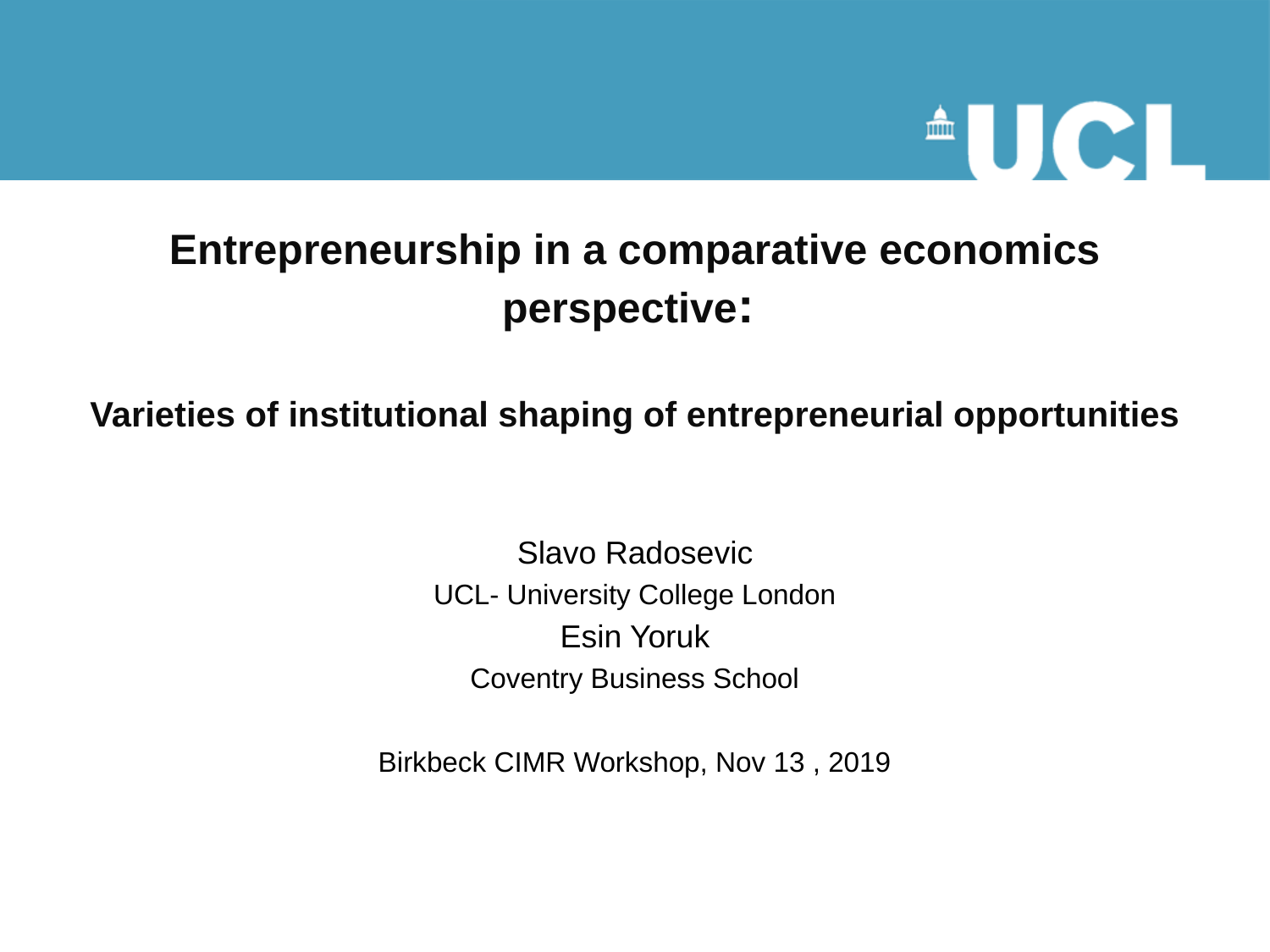

# Entrepreneurship in a comparative economics perspective: Varieties of institutional shaping of entrepreneurial opportunities
Slavo Radosevic
UCL- University College London
Esin Yoruk
Coventry Business School

Birkbeck CIMR Workshop, Nov 13 , 2019